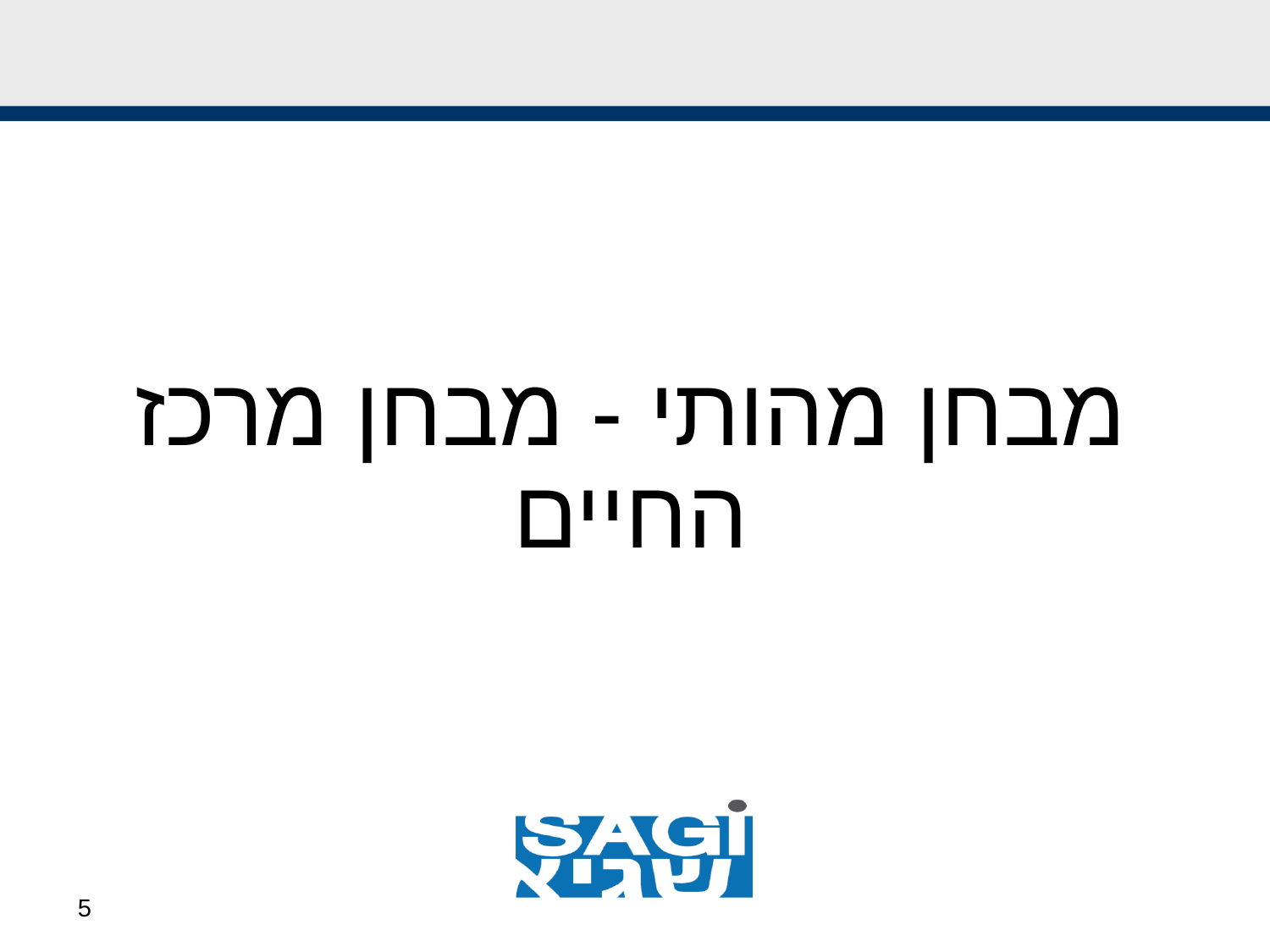

מבחן מהותי - מבחן מרכז החיים
5